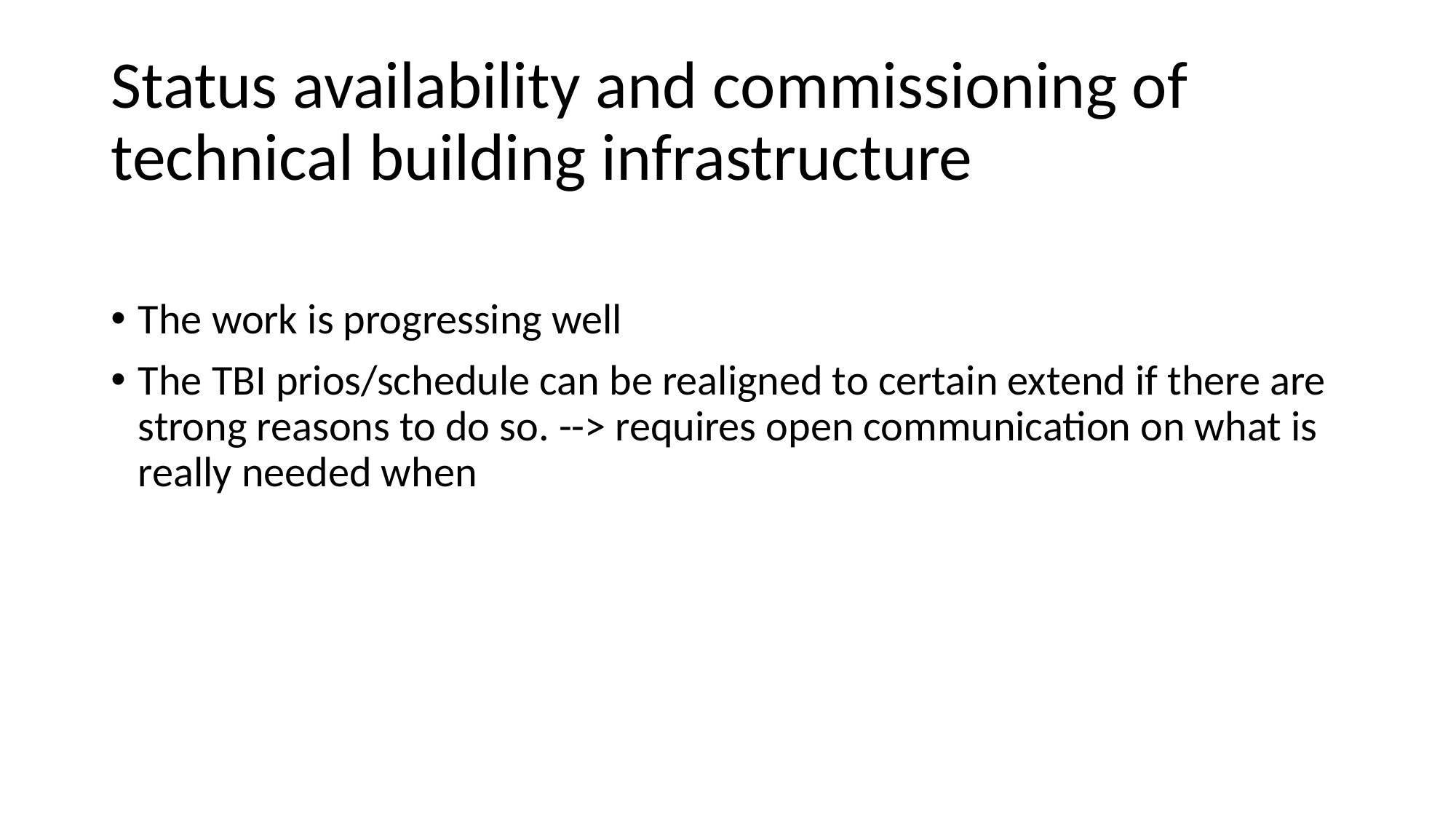

# Status availability and commissioning of technical building infrastructure
The work is progressing well
The TBI prios/schedule can be realigned to certain extend if there are strong reasons to do so. --> requires open communication on what is really needed when